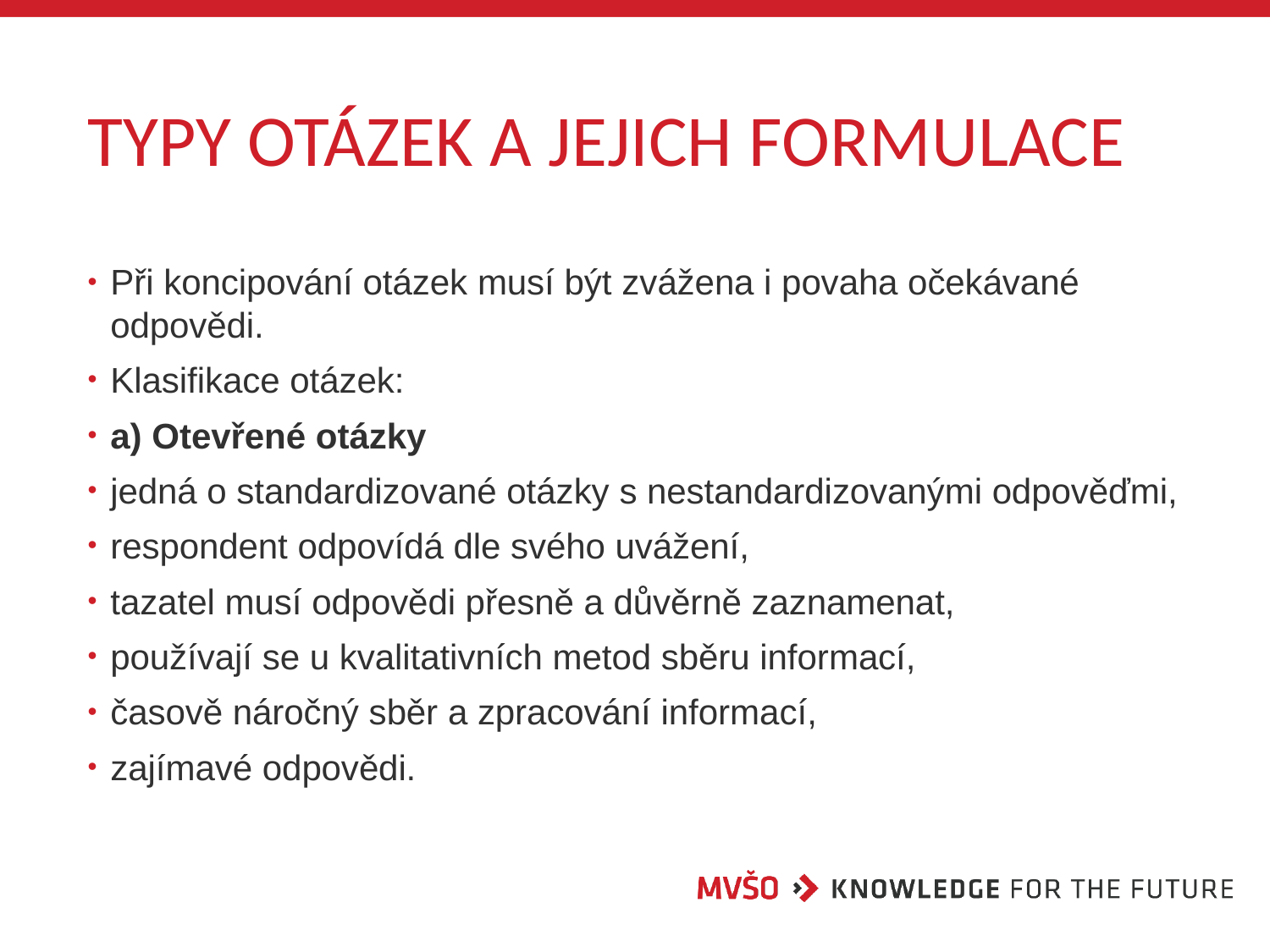

# TYPY OTÁZEK A JEJICH FORMULACE
Při koncipování otázek musí být zvážena i povaha očekávané odpovědi.
Klasifikace otázek:
a) Otevřené otázky
jedná o standardizované otázky s nestandardizovanými odpověďmi,
respondent odpovídá dle svého uvážení,
tazatel musí odpovědi přesně a důvěrně zaznamenat,
používají se u kvalitativních metod sběru informací,
časově náročný sběr a zpracování informací,
zajímavé odpovědi.